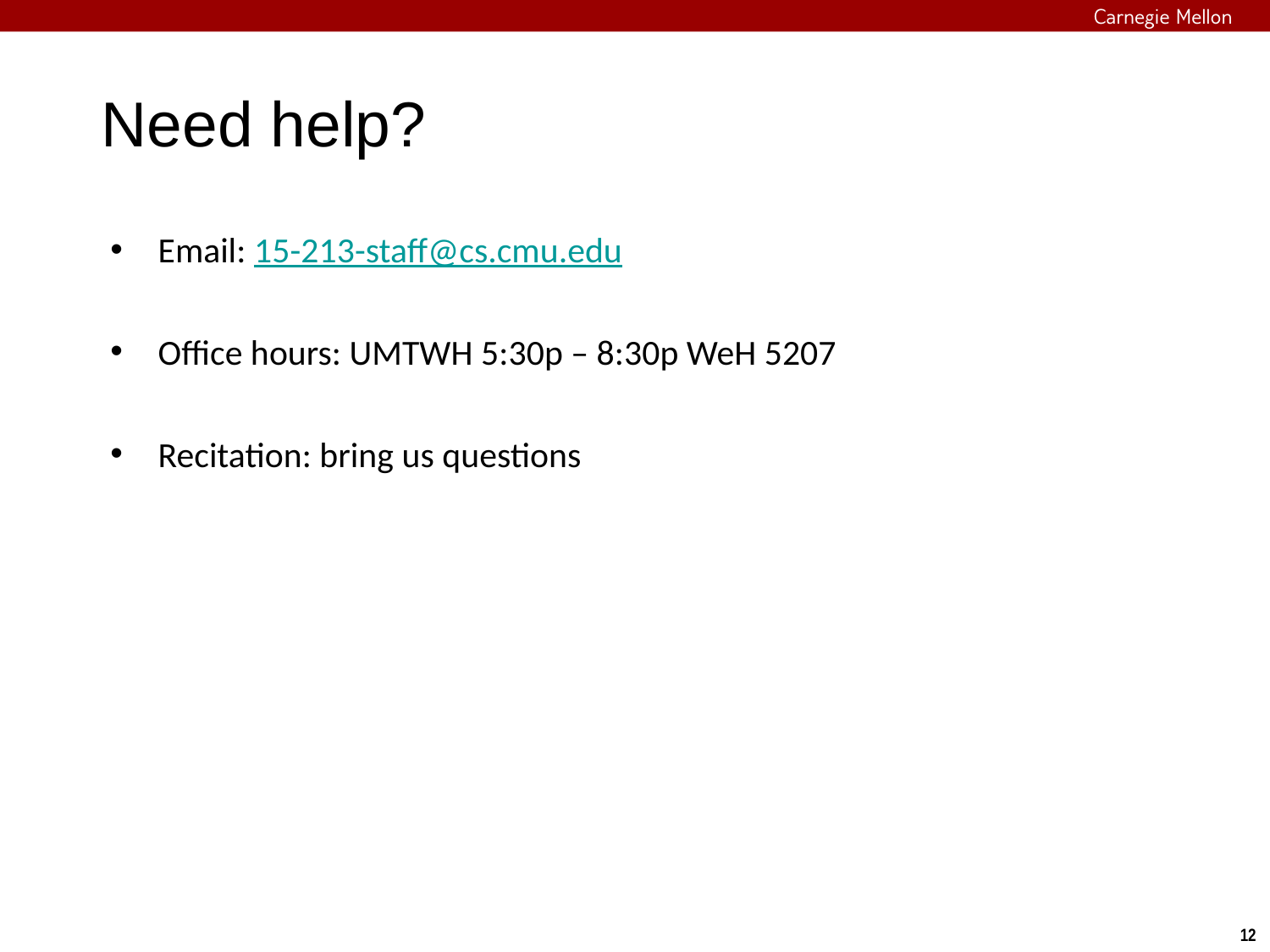

Carnegie Mellon
# Need help?
Email: 15-213-staff@cs.cmu.edu

Office hours: UMTWH 5:30p – 8:30p WeH 5207

Recitation: bring us questions